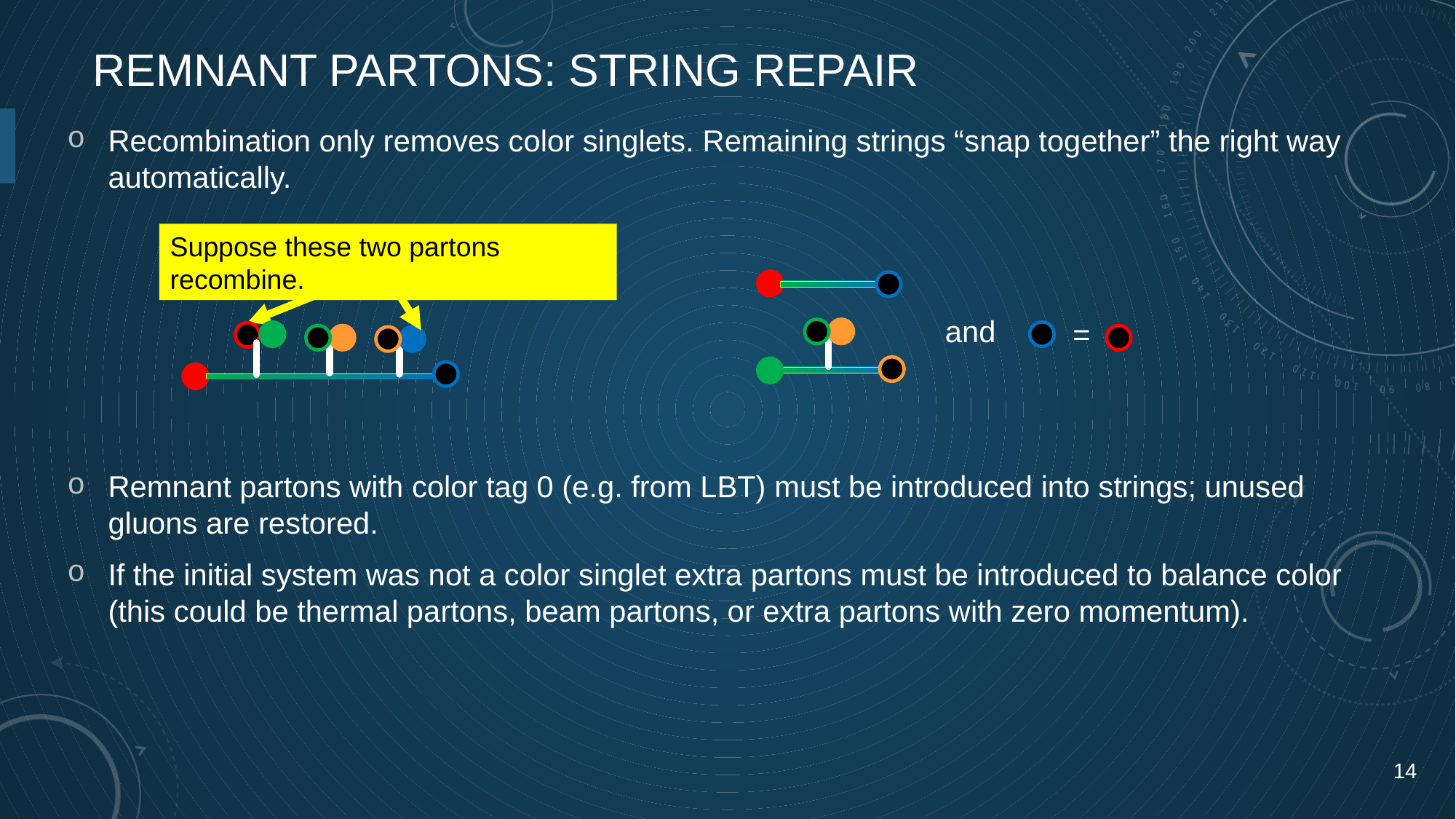

# Remnant Partons: String repair
Recombination only removes color singlets. Remaining strings “snap together” the right way automatically.

Remnant partons with color tag 0 (e.g. from LBT) must be introduced into strings; unused gluons are restored.
If the initial system was not a color singlet extra partons must be introduced to balance color (this could be thermal partons, beam partons, or extra partons with zero momentum).

Suppose these two partons recombine.

and
=